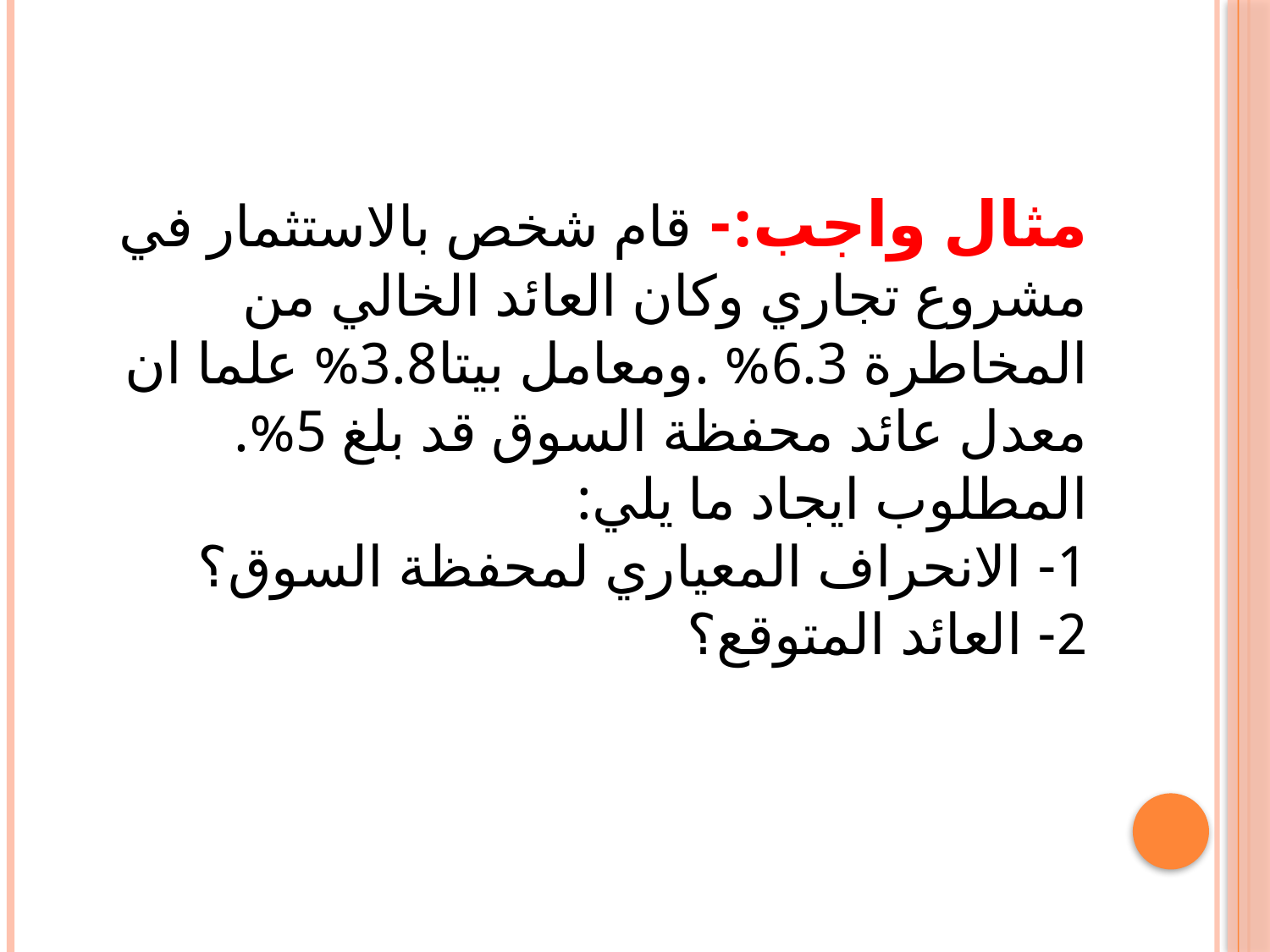

# مثال واجب:- قام شخص بالاستثمار في مشروع تجاري وكان العائد الخالي من المخاطرة 6.3% .ومعامل بيتا3.8% علما ان معدل عائد محفظة السوق قد بلغ 5%. المطلوب ايجاد ما يلي: 1- الانحراف المعياري لمحفظة السوق؟ 2- العائد المتوقع؟